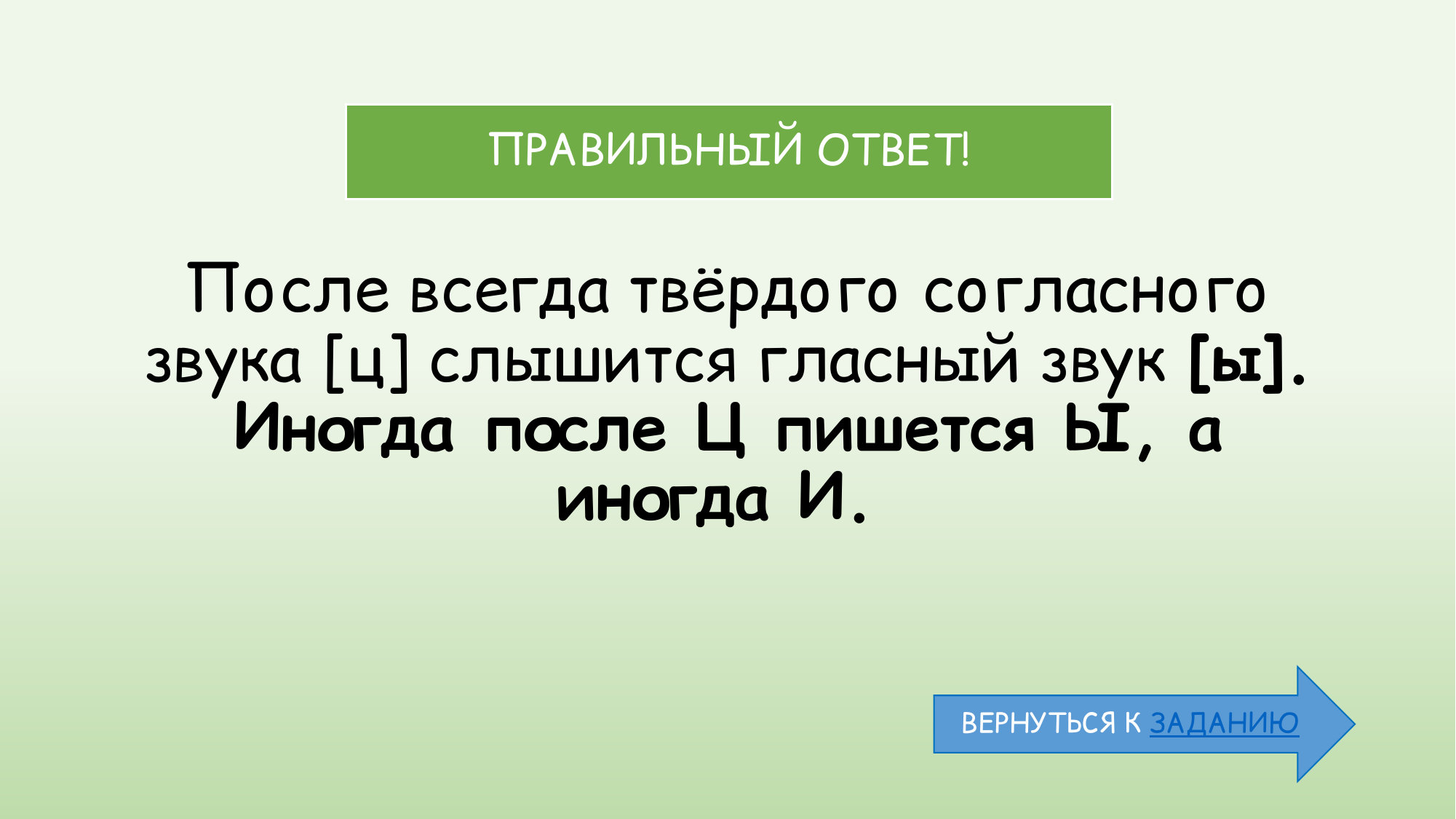

ПРАВИЛЬНЫЙ ОТВЕТ!
# После всегда твёрдого согласного звука [ц] слышится гласный звук [ы]. Иногда после Ц пишется Ы, а иногда И.
ВЕРНУТЬСЯ К ЗАДАНИЮ